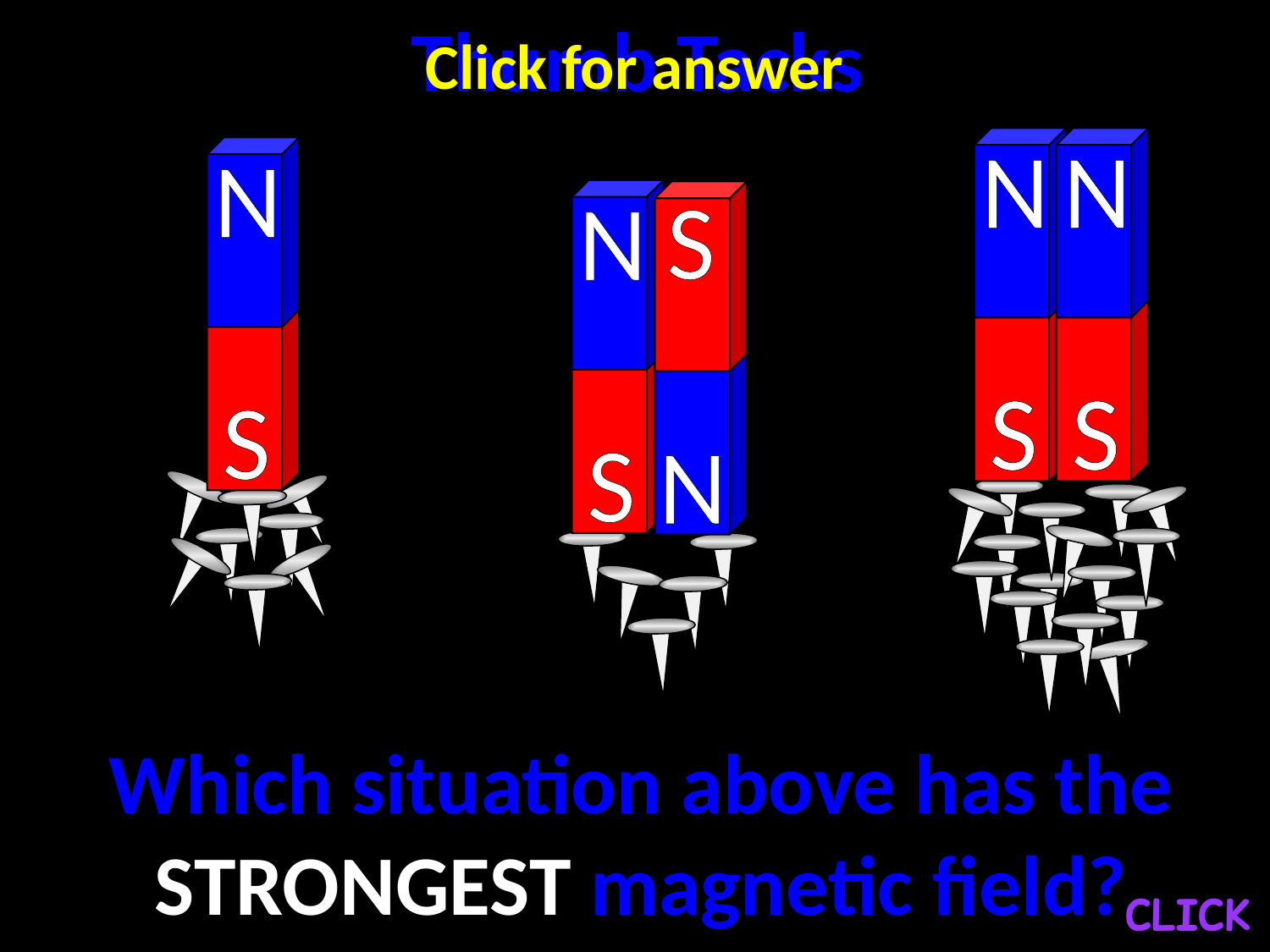

# Standing Wave
Thumb Tacks
Click for answer
N

S
N

S
N

S
S

N
N

S

Which situation above has the STRONGEST magnetic field?
CLICK